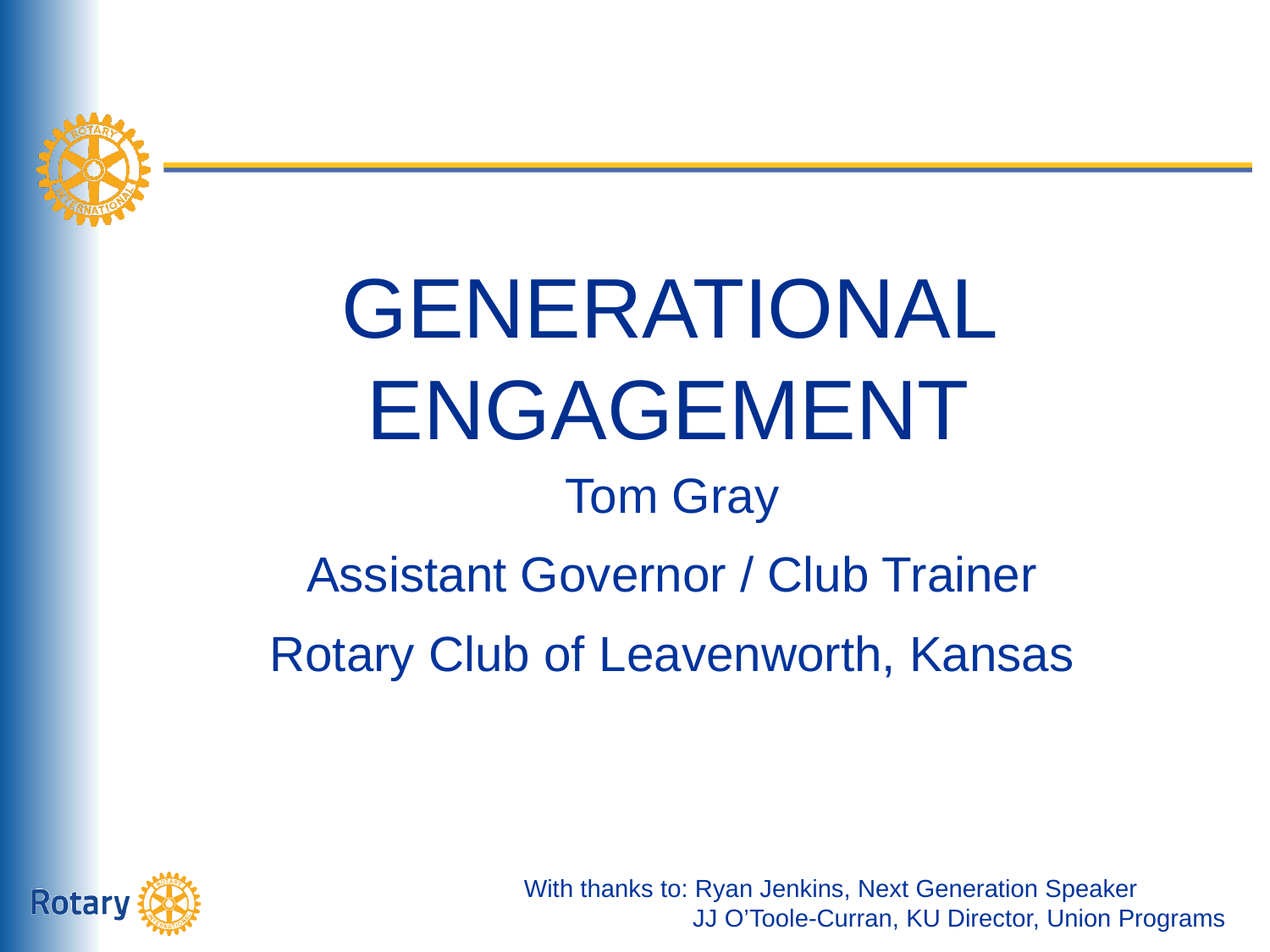

# GENERATIONAL ENGAGEMENT
Tom Gray
Assistant Governor / Club Trainer
Rotary Club of Leavenworth, Kansas
With thanks to: Ryan Jenkins, Next Generation Speaker
	      JJ O’Toole-Curran, KU Director, Union Programs